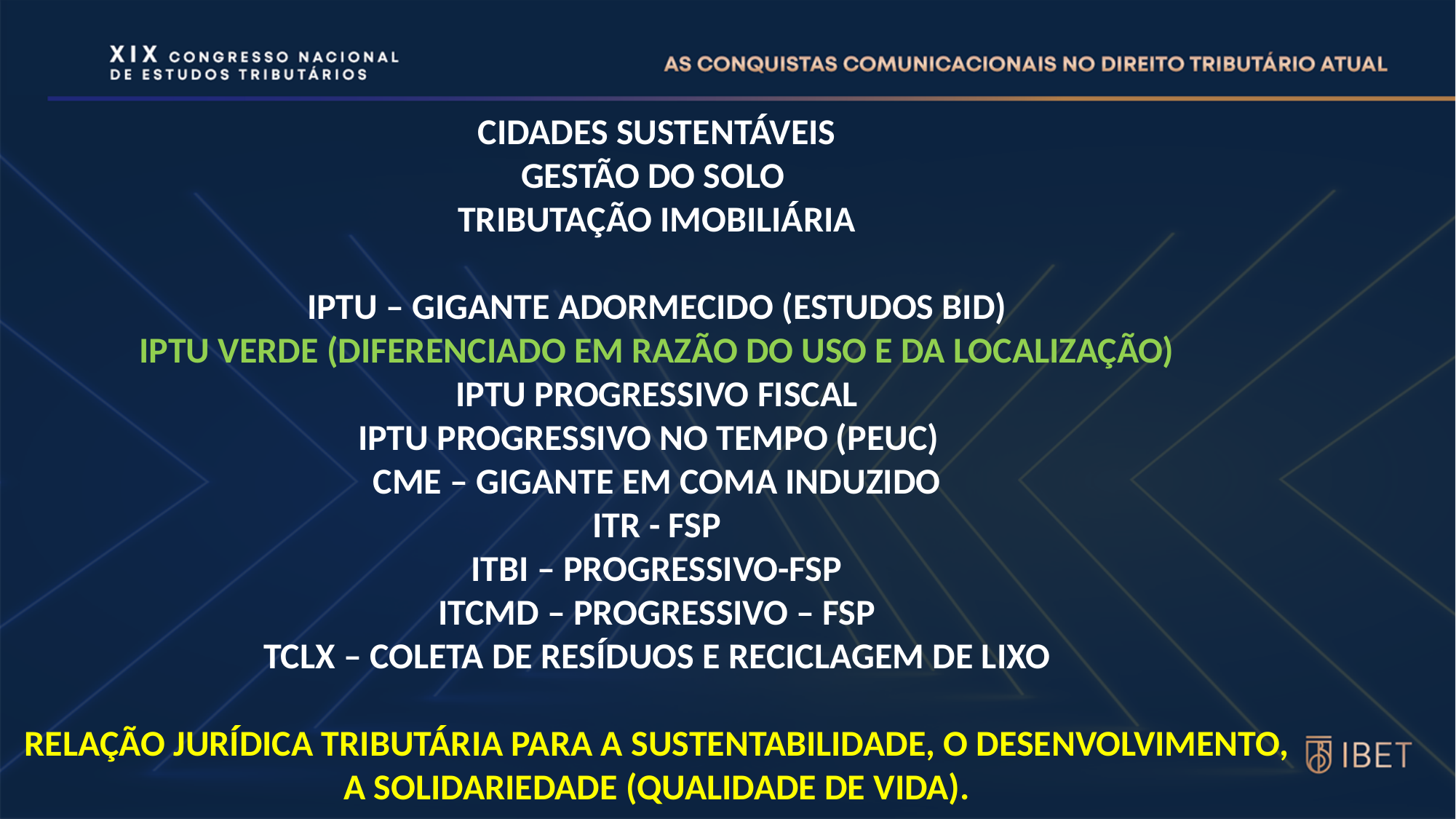

CIDADES SUSTENTÁVEIS
 GESTÃO DO SOLO
TRIBUTAÇÃO IMOBILIÁRIA

IPTU – GIGANTE ADORMECIDO (ESTUDOS BID)
IPTU VERDE (DIFERENCIADO EM RAZÃO DO USO E DA LOCALIZAÇÃO)
IPTU PROGRESSIVO FISCAL
IPTU PROGRESSIVO NO TEMPO (PEUC)
CME – GIGANTE EM COMA INDUZIDO
ITR - FSP
ITBI – PROGRESSIVO-FSP
ITCMD – PROGRESSIVO – FSP
TCLX – COLETA DE RESÍDUOS E RECICLAGEM DE LIXO

RELAÇÃO JURÍDICA TRIBUTÁRIA PARA A SUSTENTABILIDADE, O DESENVOLVIMENTO, A SOLIDARIEDADE (QUALIDADE DE VIDA).